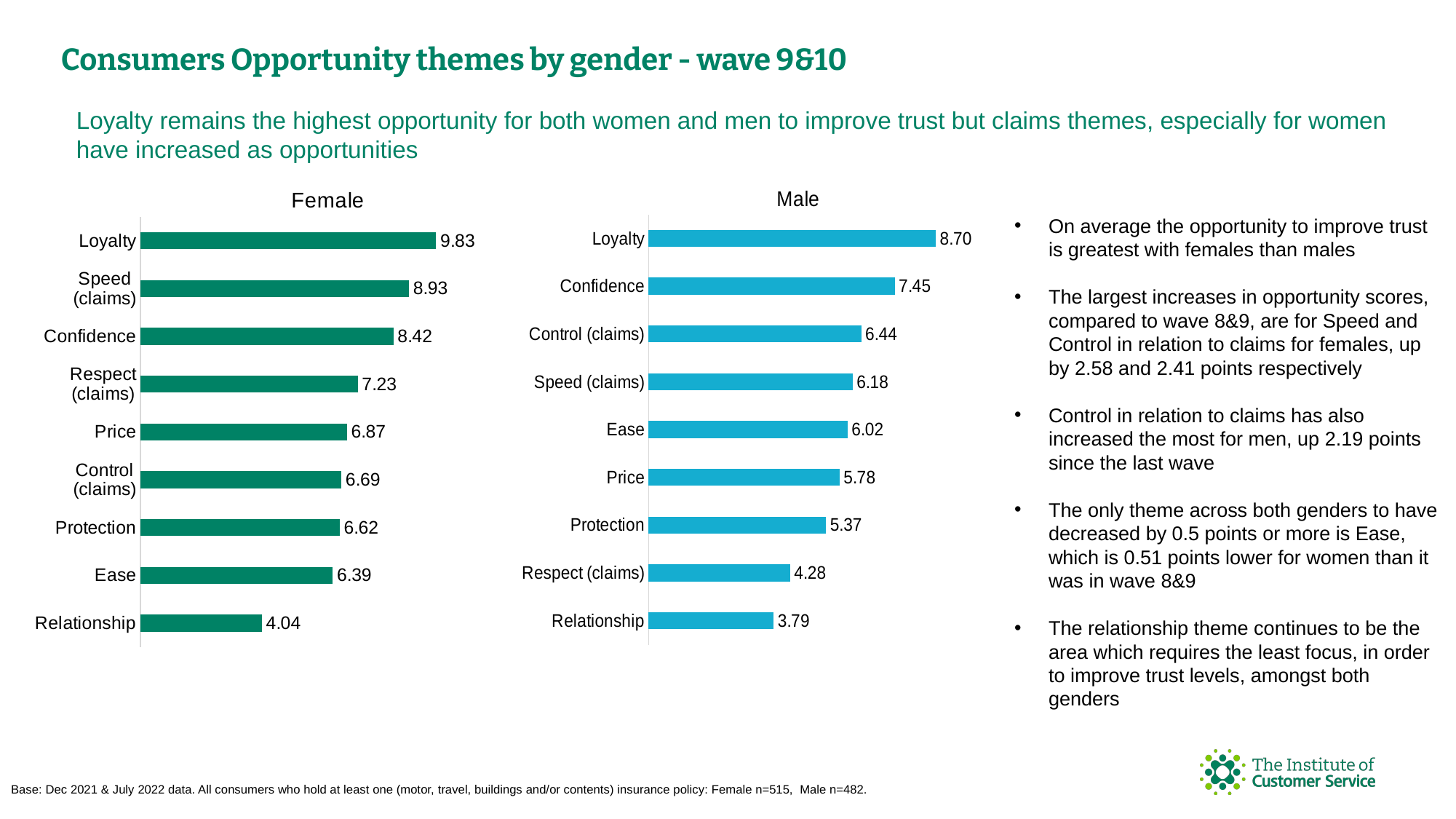

Consumers Opportunity themes by gender - wave 9&10
Loyalty remains the highest opportunity for both women and men to improve trust but claims themes, especially for women have increased as opportunities

### Chart: Male

| Category | Opportunity score |
|---|---|
| Loyalty | 8.695455471 |
| Confidence | 7.450190252 |
| Control (claims) | 6.438898171 |
| Speed (claims) | 6.177148469 |
| Ease | 6.023435244 |
| Price | 5.781720267 |
| Protection | 5.371805776 |
| Respect (claims) | 4.284518114 |
| Relationship | 3.788146594 |

### Chart: Female

| Category | Opportunity score |
|---|---|
| Loyalty | 9.831724048 |
| Speed (claims) | 8.933985546 |
| Confidence | 8.417002217 |
| Respect (claims) | 7.23162348 |
| Price | 6.870357421 |
| Control (claims) | 6.68572825 |
| Protection | 6.622498425 |
| Ease | 6.394583774 |
| Relationship | 4.038476666 |
On average the opportunity to improve trust is greatest with females than males

The largest increases in opportunity scores, compared to wave 8&9, are for Speed and Control in relation to claims for females, up by 2.58 and 2.41 points respectively

Control in relation to claims has also increased the most for men, up 2.19 points since the last wave

The only theme across both genders to have decreased by 0.5 points or more is Ease, which is 0.51 points lower for women than it was in wave 8&9

The relationship theme continues to be the area which requires the least focus, in order to improve trust levels, amongst both genders

Base: Dec 2021 & July 2022 data. All consumers who hold at least one (motor, travel, buildings and/or contents) insurance policy: Female n=515,  Male n=482.